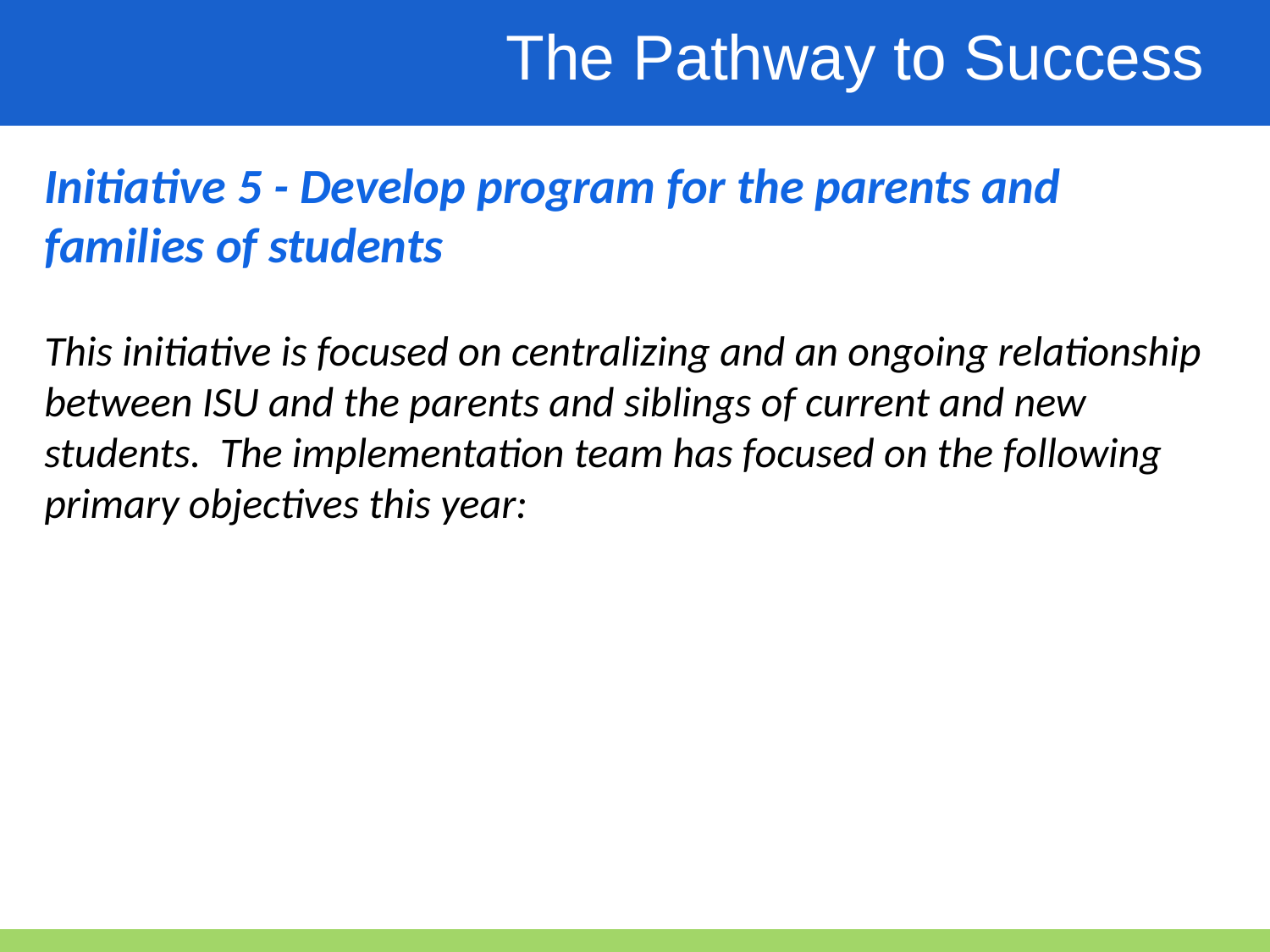

The Pathway to Success
Initiative 5 - Develop program for the parents and families of students

This initiative is focused on centralizing and an ongoing relationship between ISU and the parents and siblings of current and new students.  The implementation team has focused on the following primary objectives this year: